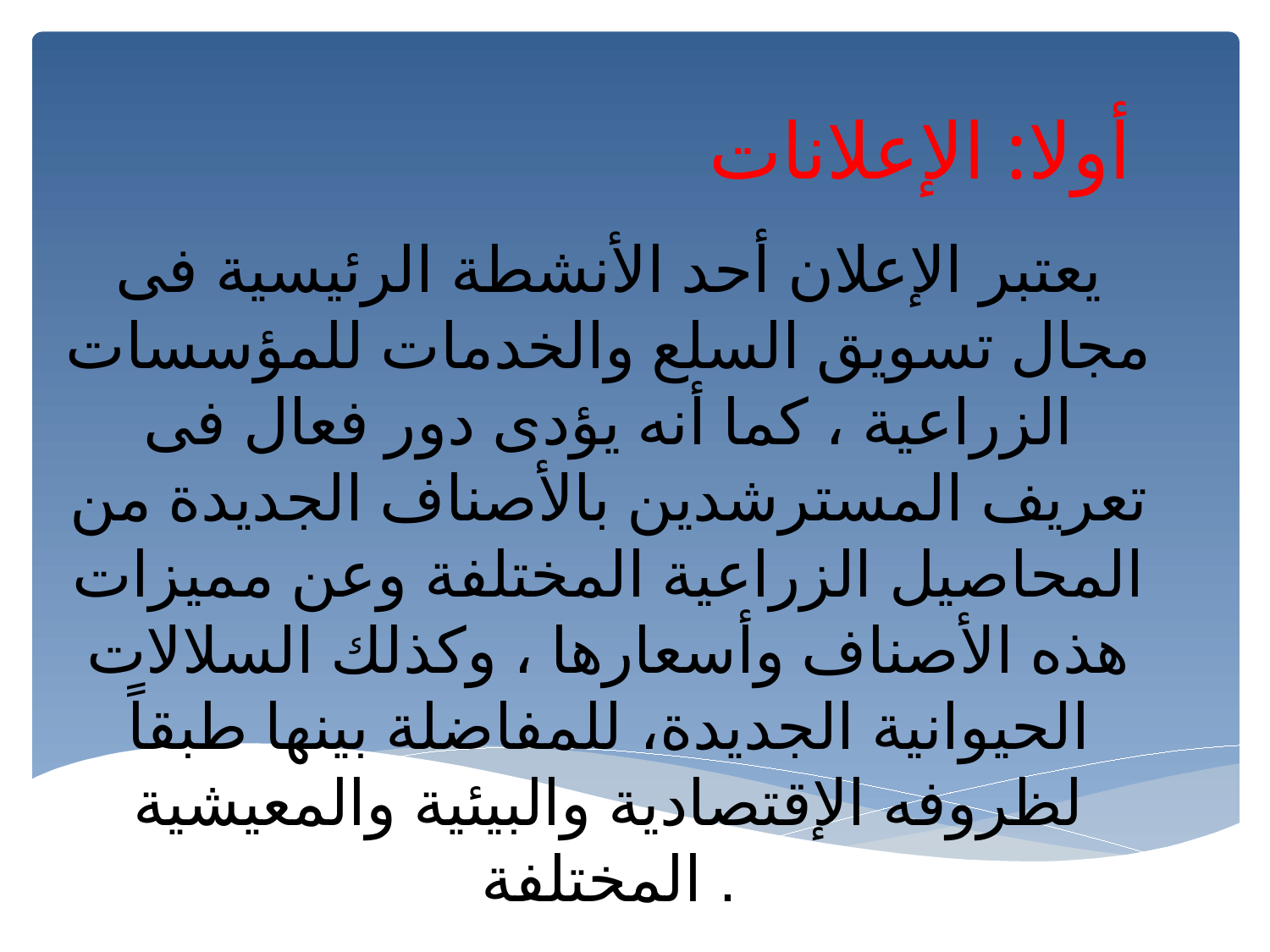

# أولا: الإعلانات
يعتبر الإعلان أحد الأنشطة الرئيسية فى مجال تسويق السلع والخدمات للمؤسسات الزراعية ، كما أنه يؤدى دور فعال فى تعريف المسترشدين بالأصناف الجديدة من المحاصيل الزراعية المختلفة وعن مميزات هذه الأصناف وأسعارها ، وكذلك السلالات الحيوانية الجديدة، للمفاضلة بينها طبقاً لظروفه الإقتصادية والبيئية والمعيشية المختلفة .